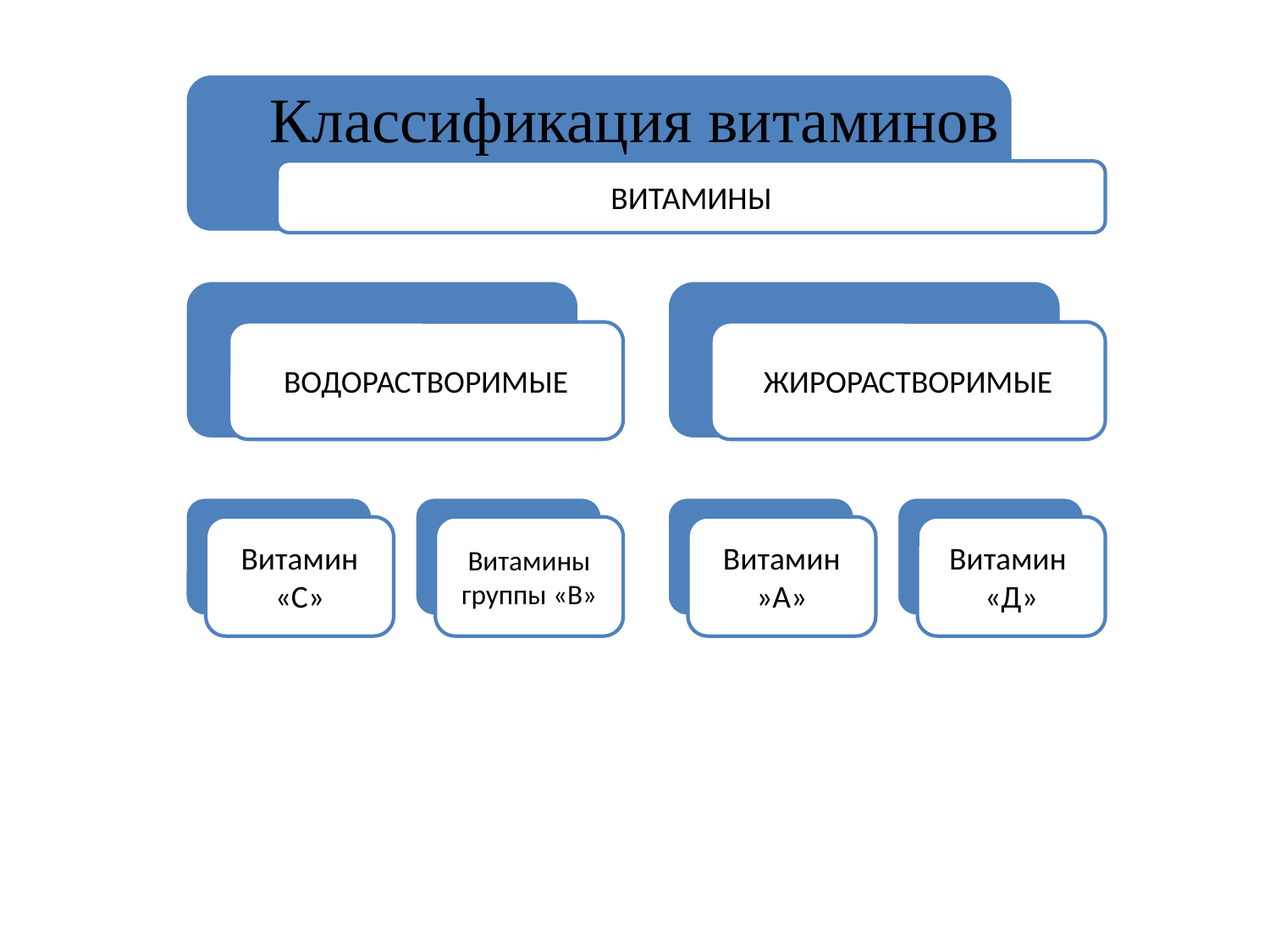

# Классификация витаминов
ВИТАМИНЫ
ВОДОРАСТВОРИМЫЕ
Витамин «С»
Витамины группы «В»
ЖИРОРАСТВОРИМЫЕ
Витамин »А»
Витамин  «Д»